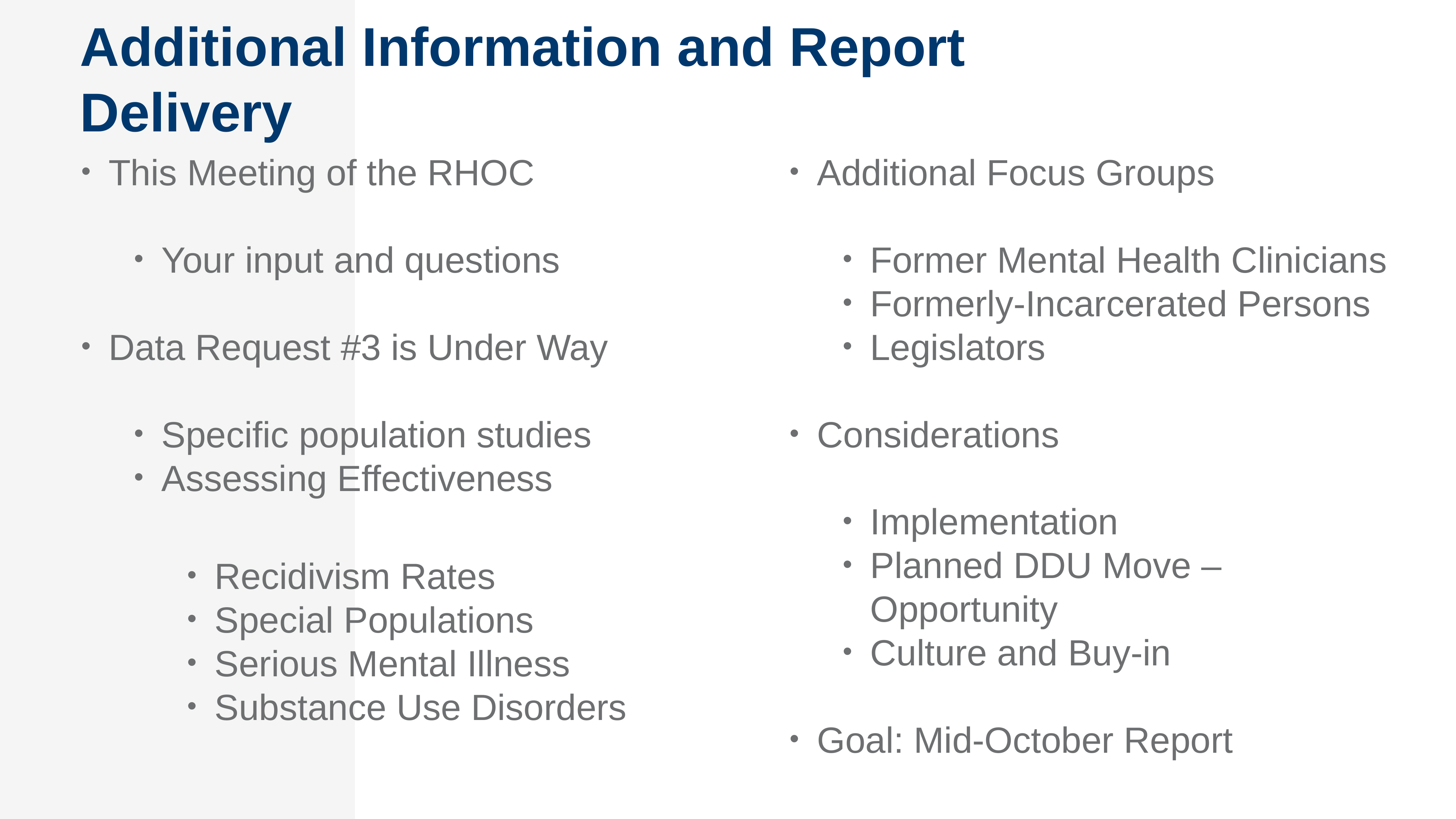

Additional Information and Report Delivery
Additional Focus Groups

Former Mental Health Clinicians
Formerly-Incarcerated Persons
Legislators

Considerations

Implementation
Planned DDU Move – Opportunity
Culture and Buy-in

Goal: Mid-October Report

This Meeting of the RHOC

Your input and questions

Data Request #3 is Under Way

Specific population studies
Assessing Effectiveness

Recidivism Rates
Special Populations
Serious Mental Illness
Substance Use Disorders